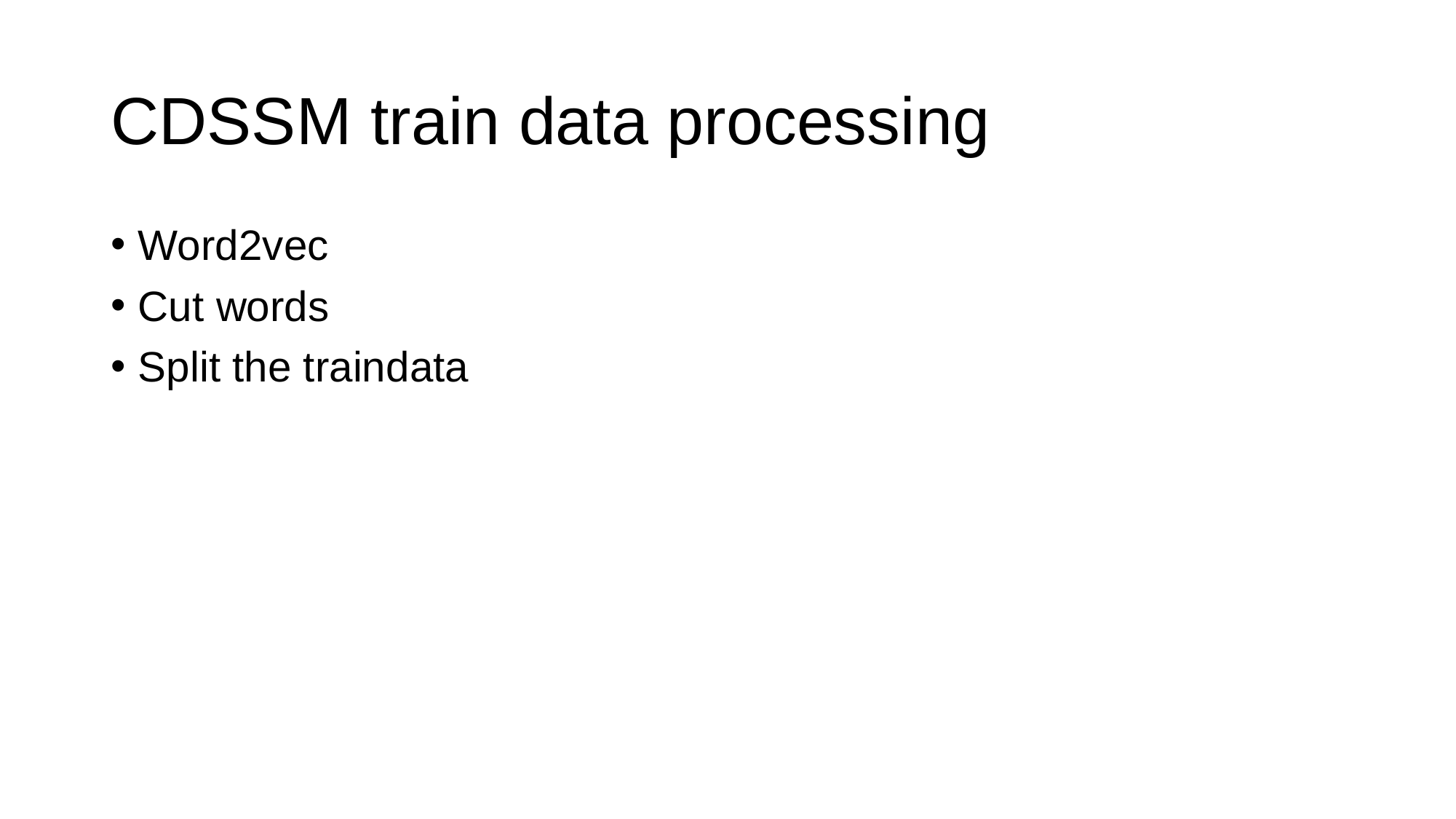

# CDSSM train data processing
Word2vec
Cut words
Split the traindata